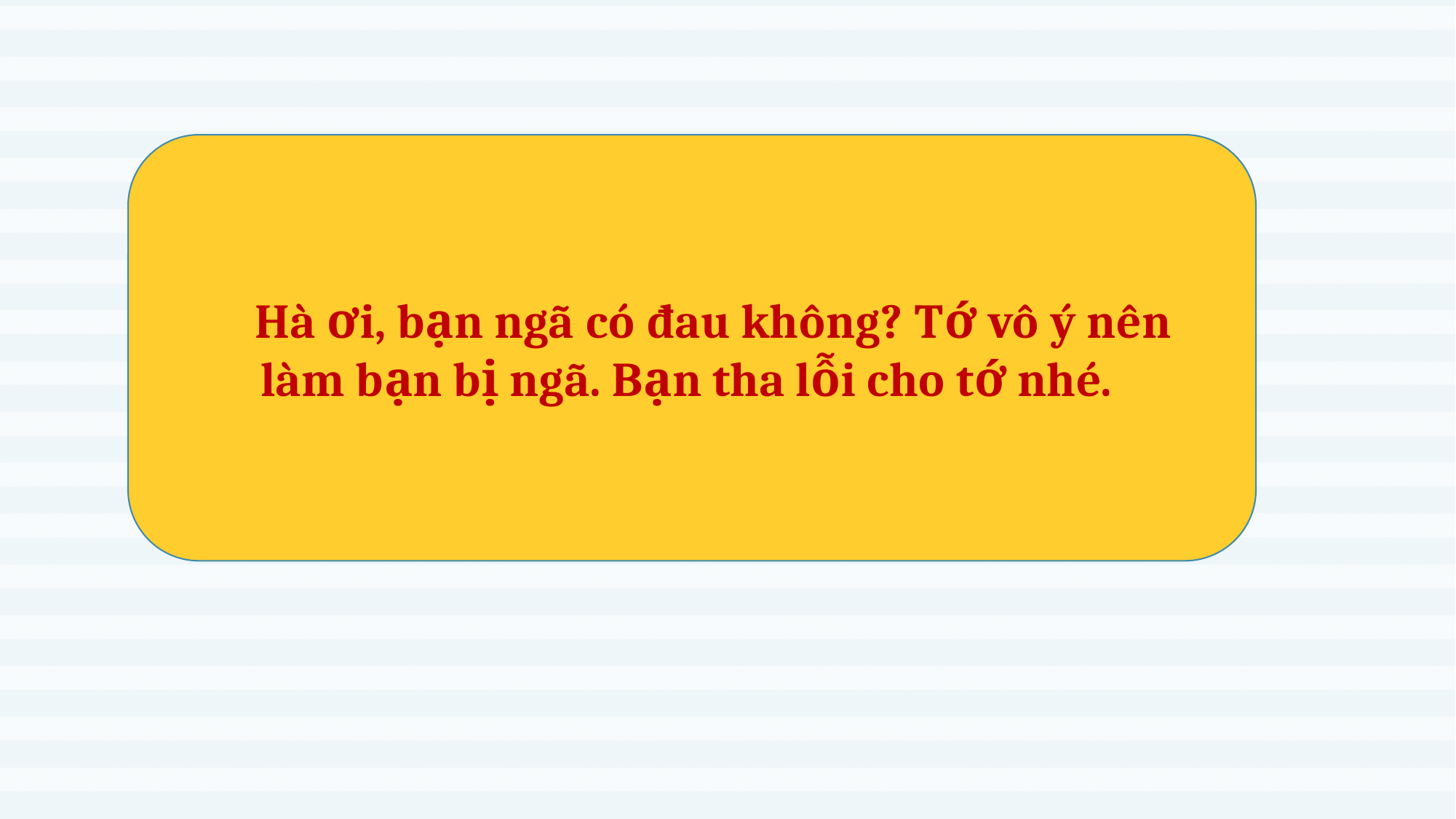

Hà ơi, bạn ngã có đau không? Tớ vô ý nên
làm bạn bị ngã. Bạn tha lỗi cho tớ nhé.